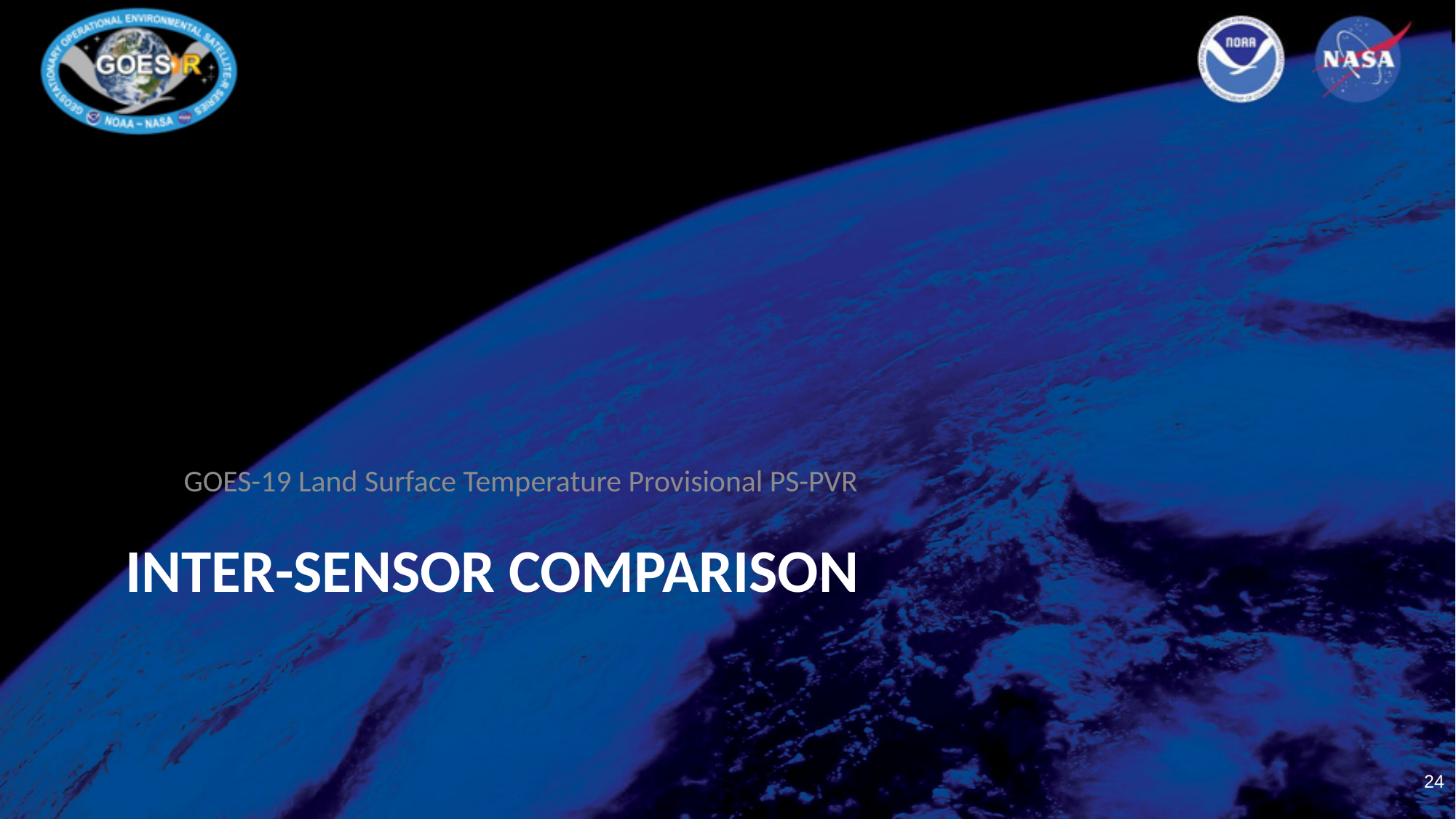

GOES-19 Land Surface Temperature Provisional PS-PVR

# Inter-sensor comparison
24